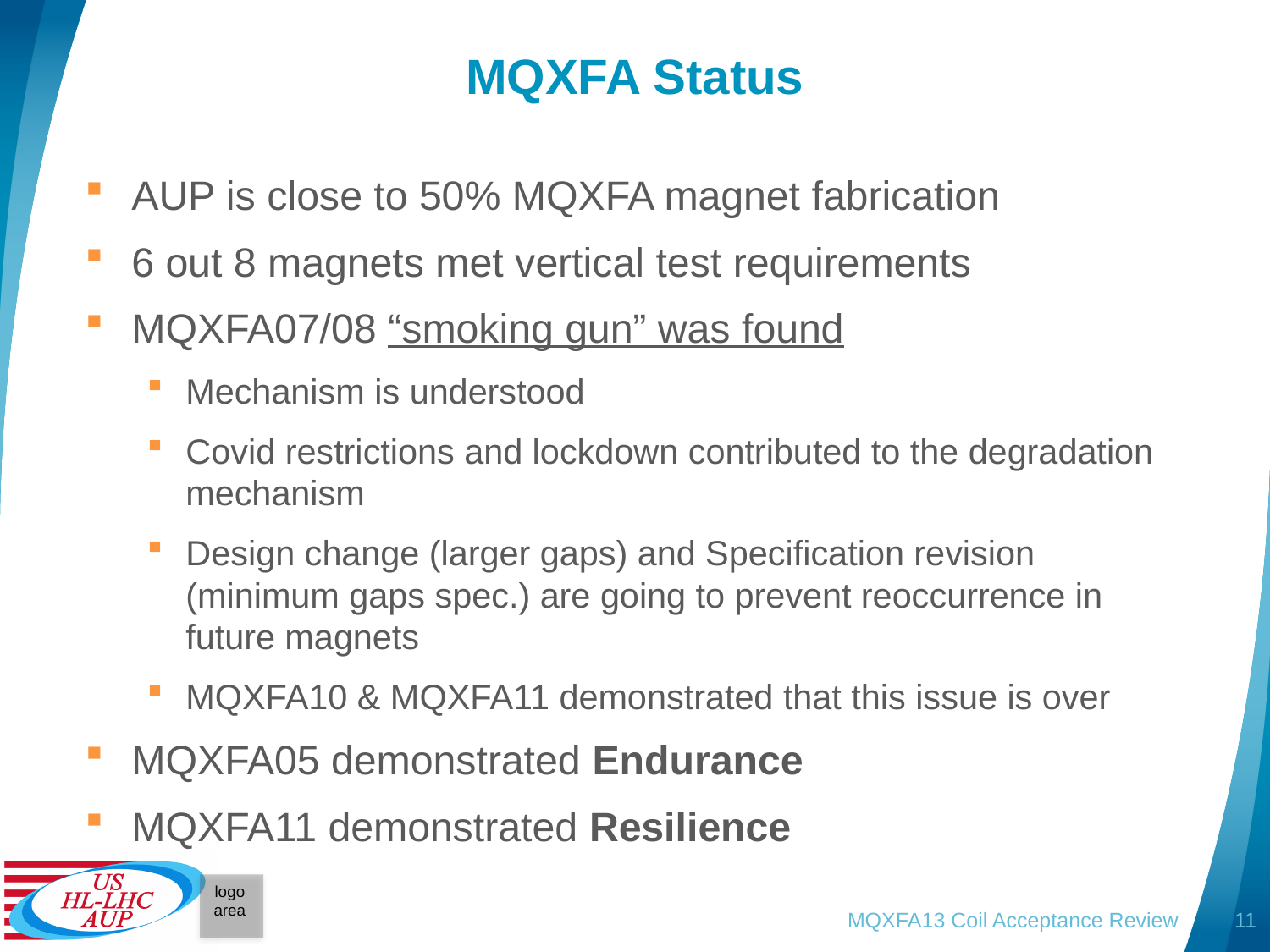

# MQXFA Status
AUP is close to 50% MQXFA magnet fabrication
6 out 8 magnets met vertical test requirements
MQXFA07/08 “smoking gun” was found
Mechanism is understood
Covid restrictions and lockdown contributed to the degradation mechanism
Design change (larger gaps) and Specification revision (minimum gaps spec.) are going to prevent reoccurrence in future magnets
MQXFA10 & MQXFA11 demonstrated that this issue is over
MQXFA05 demonstrated Endurance
MQXFA11 demonstrated Resilience

MQXFA13 Coil Acceptance Review
11